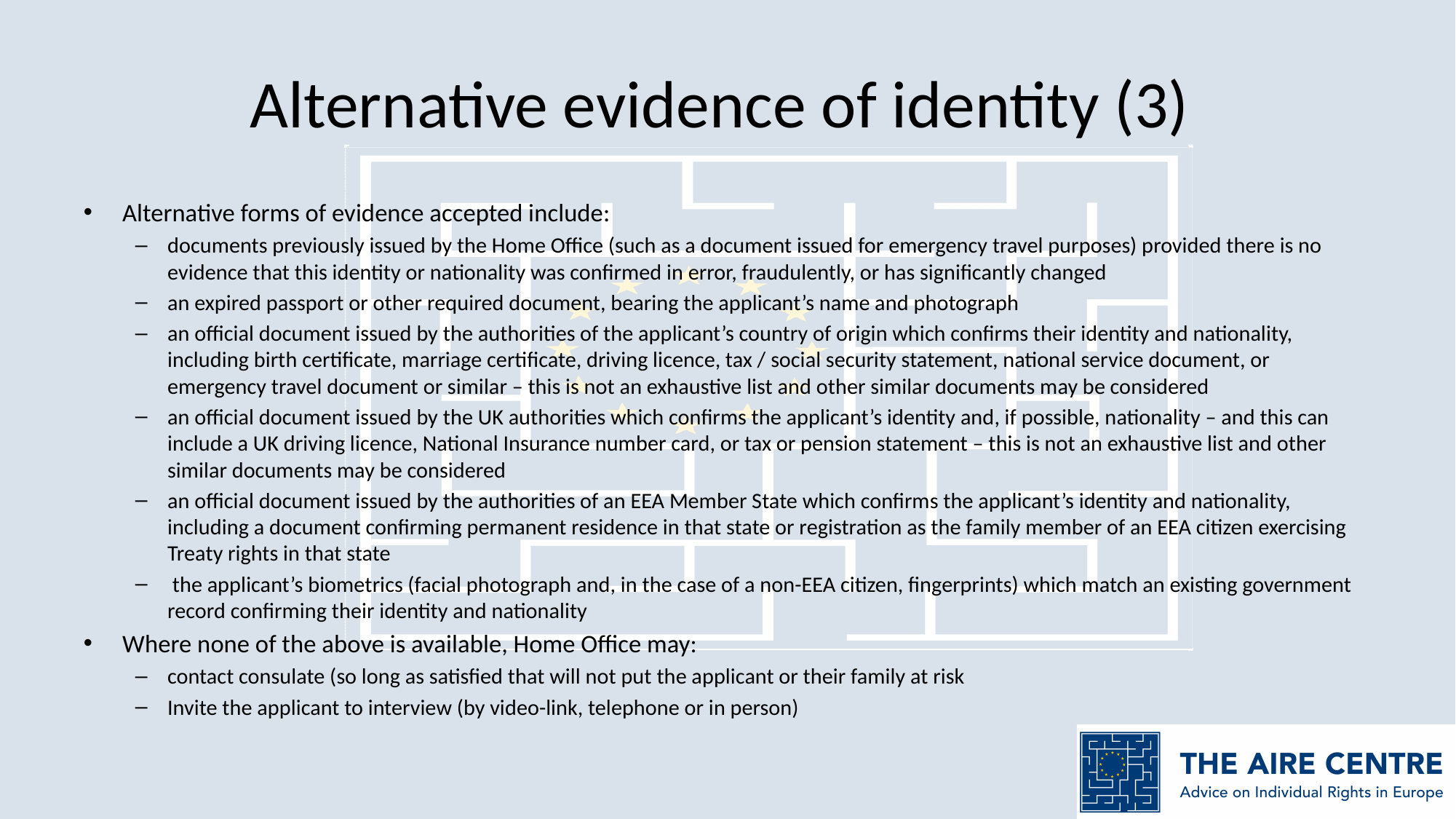

# Alternative evidence of identity (3)
Alternative forms of evidence accepted include:
documents previously issued by the Home Office (such as a document issued for emergency travel purposes) provided there is no evidence that this identity or nationality was confirmed in error, fraudulently, or has significantly changed
an expired passport or other required document, bearing the applicant’s name and photograph
an official document issued by the authorities of the applicant’s country of origin which confirms their identity and nationality, including birth certificate, marriage certificate, driving licence, tax / social security statement, national service document, or emergency travel document or similar – this is not an exhaustive list and other similar documents may be considered
an official document issued by the UK authorities which confirms the applicant’s identity and, if possible, nationality – and this can include a UK driving licence, National Insurance number card, or tax or pension statement – this is not an exhaustive list and other similar documents may be considered
an official document issued by the authorities of an EEA Member State which confirms the applicant’s identity and nationality, including a document confirming permanent residence in that state or registration as the family member of an EEA citizen exercising Treaty rights in that state
 the applicant’s biometrics (facial photograph and, in the case of a non-EEA citizen, fingerprints) which match an existing government record confirming their identity and nationality
Where none of the above is available, Home Office may:
contact consulate (so long as satisfied that will not put the applicant or their family at risk
Invite the applicant to interview (by video-link, telephone or in person)